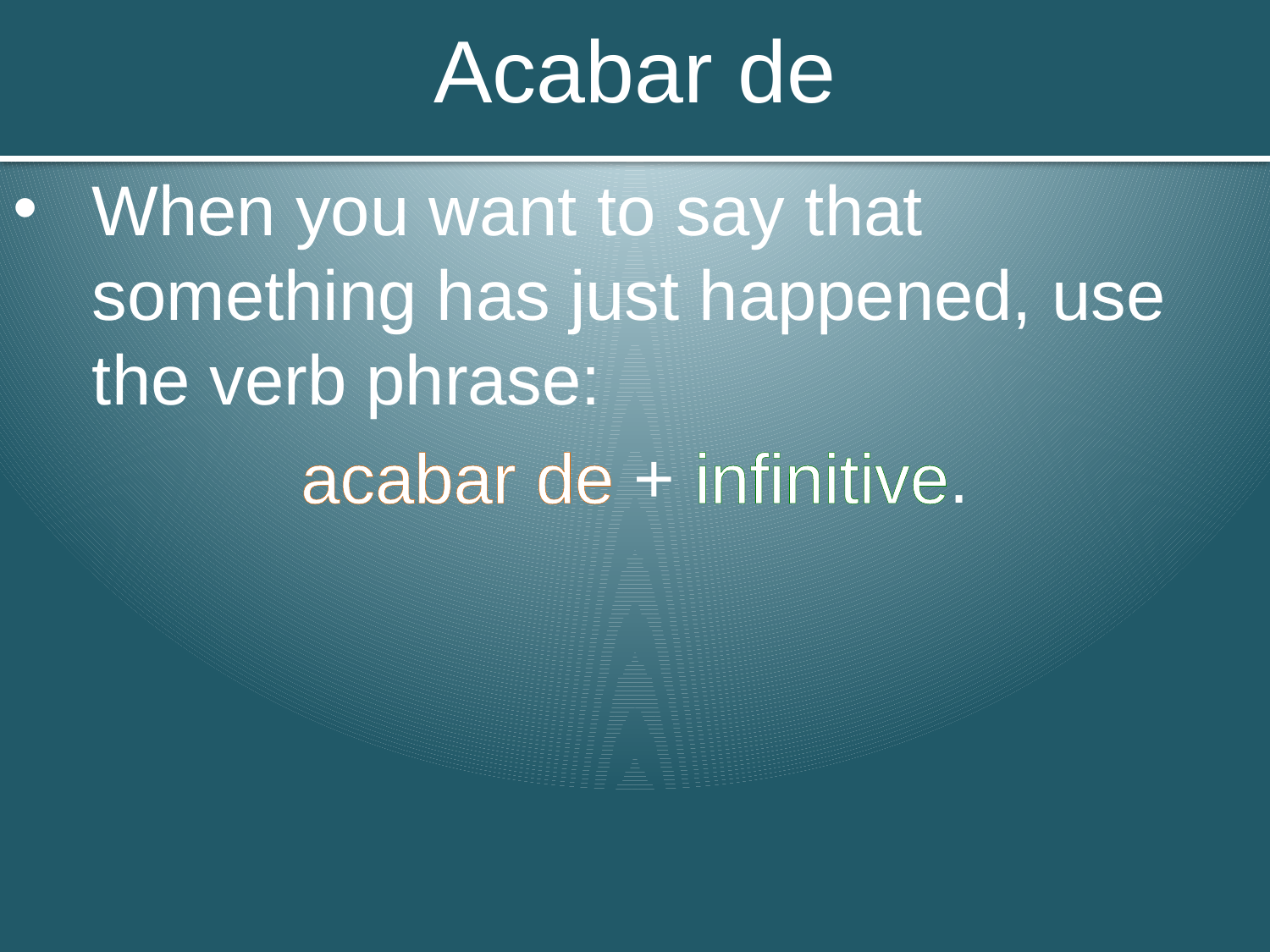

# Acabar de
When you want to say that something has just happened, use the verb phrase:
acabar de + infinitive.